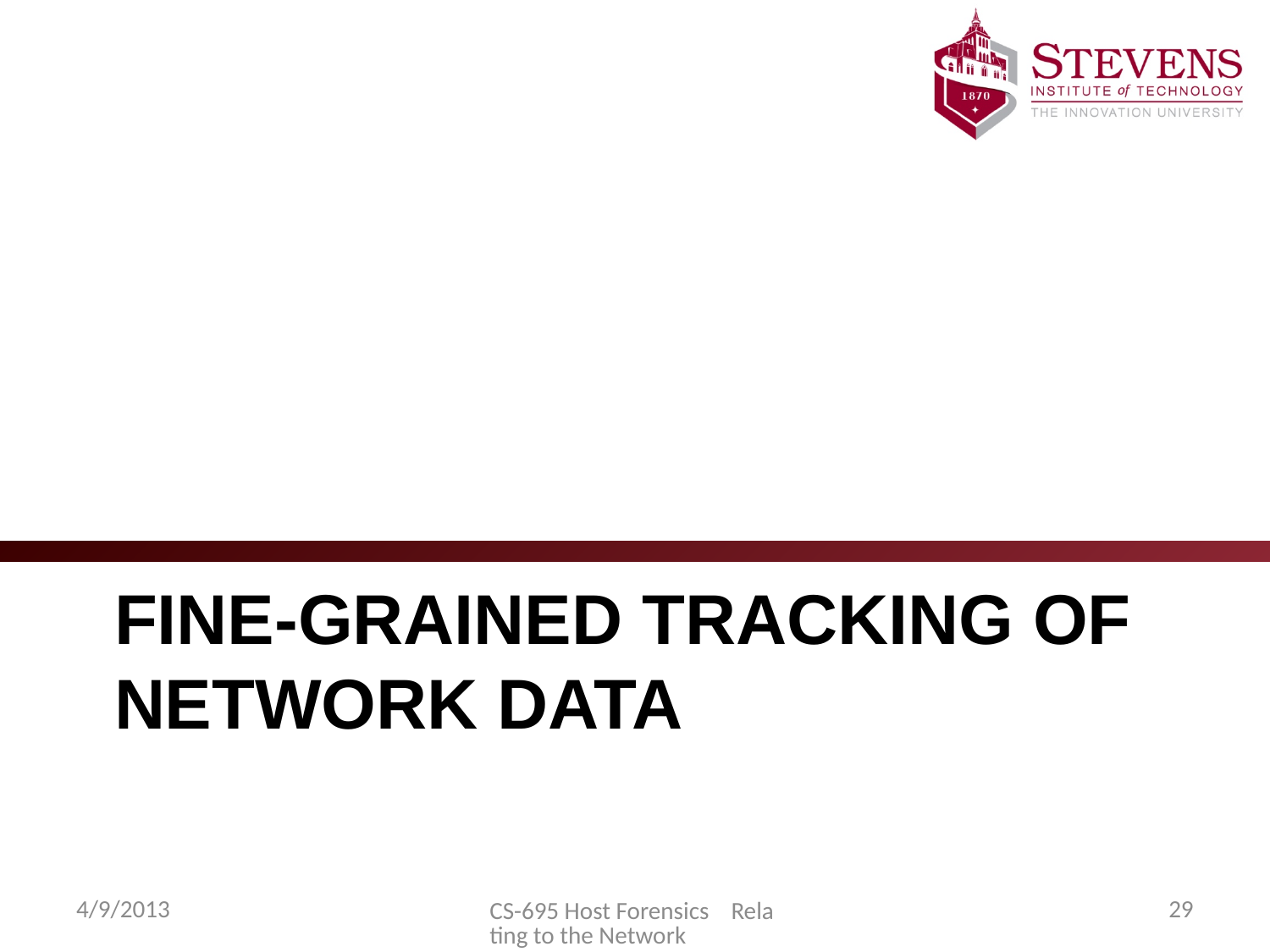

# Fine-grained tracking of network data
4/9/2013
29
CS-695 Host Forensics    Relating to the Network